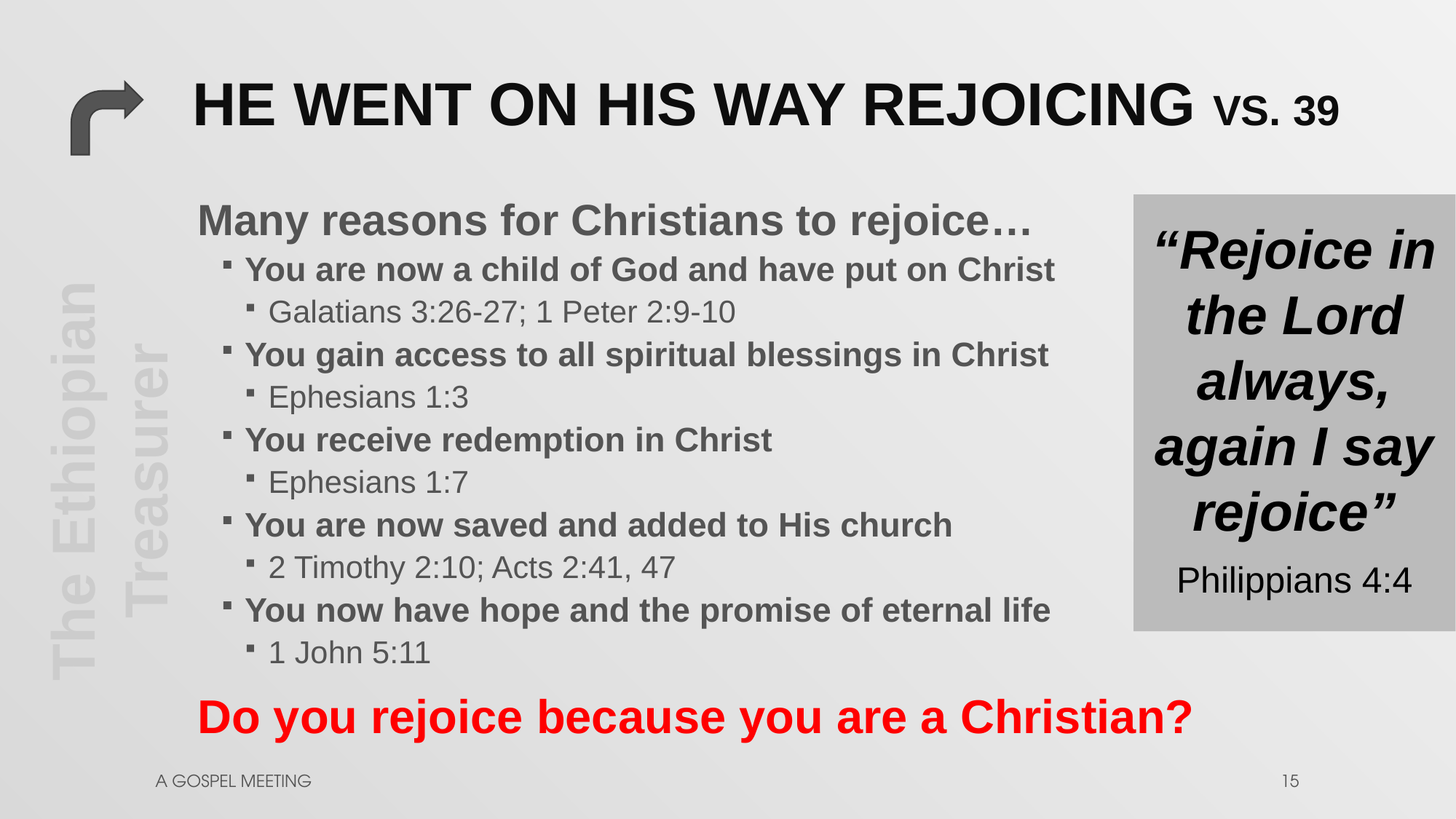

# He went on his way rejoicing vs. 39

Many reasons for Christians to rejoice…
You are now a child of God and have put on Christ
Galatians 3:26-27; 1 Peter 2:9-10
You gain access to all spiritual blessings in Christ
Ephesians 1:3
You receive redemption in Christ
Ephesians 1:7
You are now saved and added to His church
2 Timothy 2:10; Acts 2:41, 47
You now have hope and the promise of eternal life
1 John 5:11
Do you rejoice because you are a Christian?

“Rejoice in the Lord always, again I say rejoice”

Philippians 4:4
The Ethiopian Treasurer
A Gospel Meeting
15